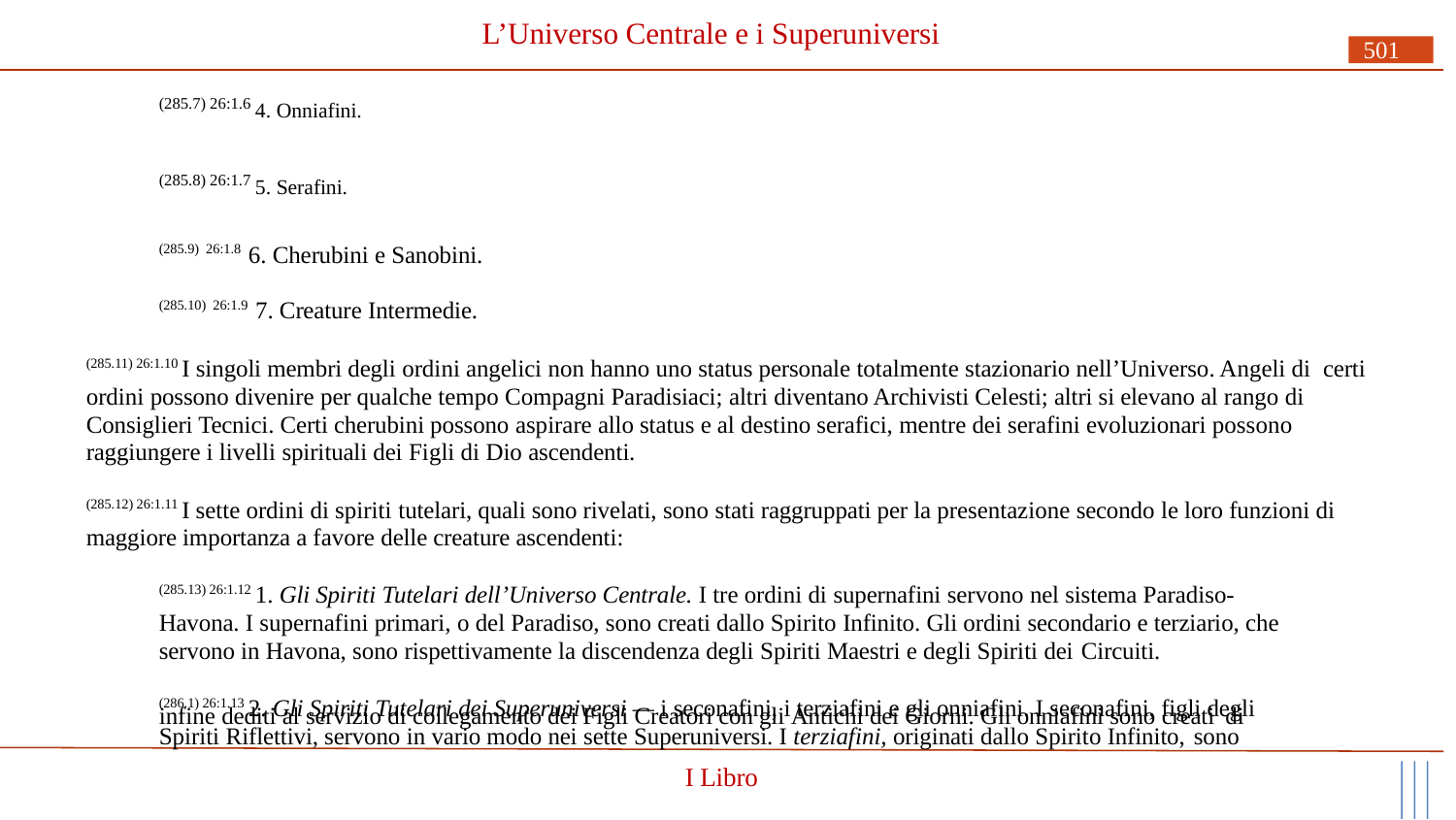

# L’Universo Centrale e i Superuniversi
501

(285.7) 26:1.6 4. Onniafini.
(285.8) 26:1.7 5. Serafini.

(285.9)  26:1.8  6. Cherubini e Sanobini.
(285.10)  26:1.9  7. Creature Intermedie.

(285.11) 26:1.10 I singoli membri degli ordini angelici non hanno uno status personale totalmente stazionario nell’Universo. Angeli di  certi ordini possono divenire per qualche tempo Compagni Paradisiaci; altri diventano Archivisti Celesti; altri si elevano al rango di  Consiglieri Tecnici. Certi cherubini possono aspirare allo status e al destino serafici, mentre dei serafini evoluzionari possono  raggiungere i livelli spirituali dei Figli di Dio ascendenti.

(285.12) 26:1.11 I sette ordini di spiriti tutelari, quali sono rivelati, sono stati raggruppati per la presentazione secondo le loro funzioni di  maggiore importanza a favore delle creature ascendenti:

(285.13) 26:1.12 1. Gli Spiriti Tutelari dell’Universo Centrale. I tre ordini di supernafini servono nel sistema Paradiso-  Havona. I supernafini primari, o del Paradiso, sono creati dallo Spirito Infinito. Gli ordini secondario e terziario, che  servono in Havona, sono rispettivamente la discendenza degli Spiriti Maestri e degli Spiriti dei Circuiti.

(286.1) 26:1.13 2. Gli Spiriti Tutelari dei Superuniversi — i seconafini, i terziafini e gli onniafini. I seconafini, figli degli  Spiriti Riflettivi, servono in vario modo nei sette Superuniversi. I terziafini, originati dallo Spirito Infinito, sono
infine dediti al servizio di collegamento dei Figli Creatori con gli Antichi dei Giorni. Gli onniafini sono creati di

I Libro